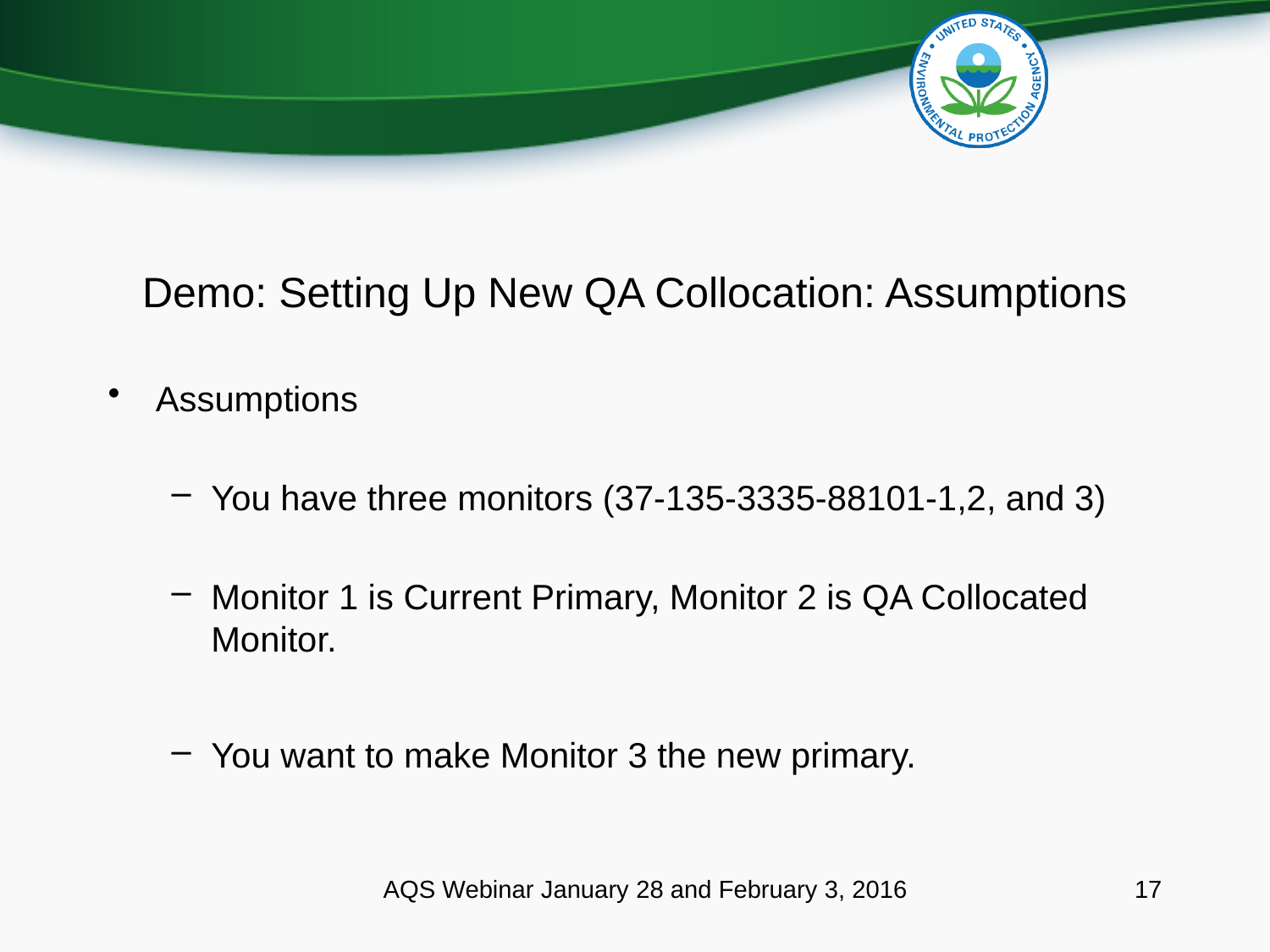

# Demo: Setting Up New QA Collocation: Assumptions
Assumptions

You have three monitors (37-135-3335-88101-1,2, and 3)

Monitor 1 is Current Primary, Monitor 2 is QA Collocated Monitor.

You want to make Monitor 3 the new primary.

AQS Webinar January 28 and February 3, 2016
17